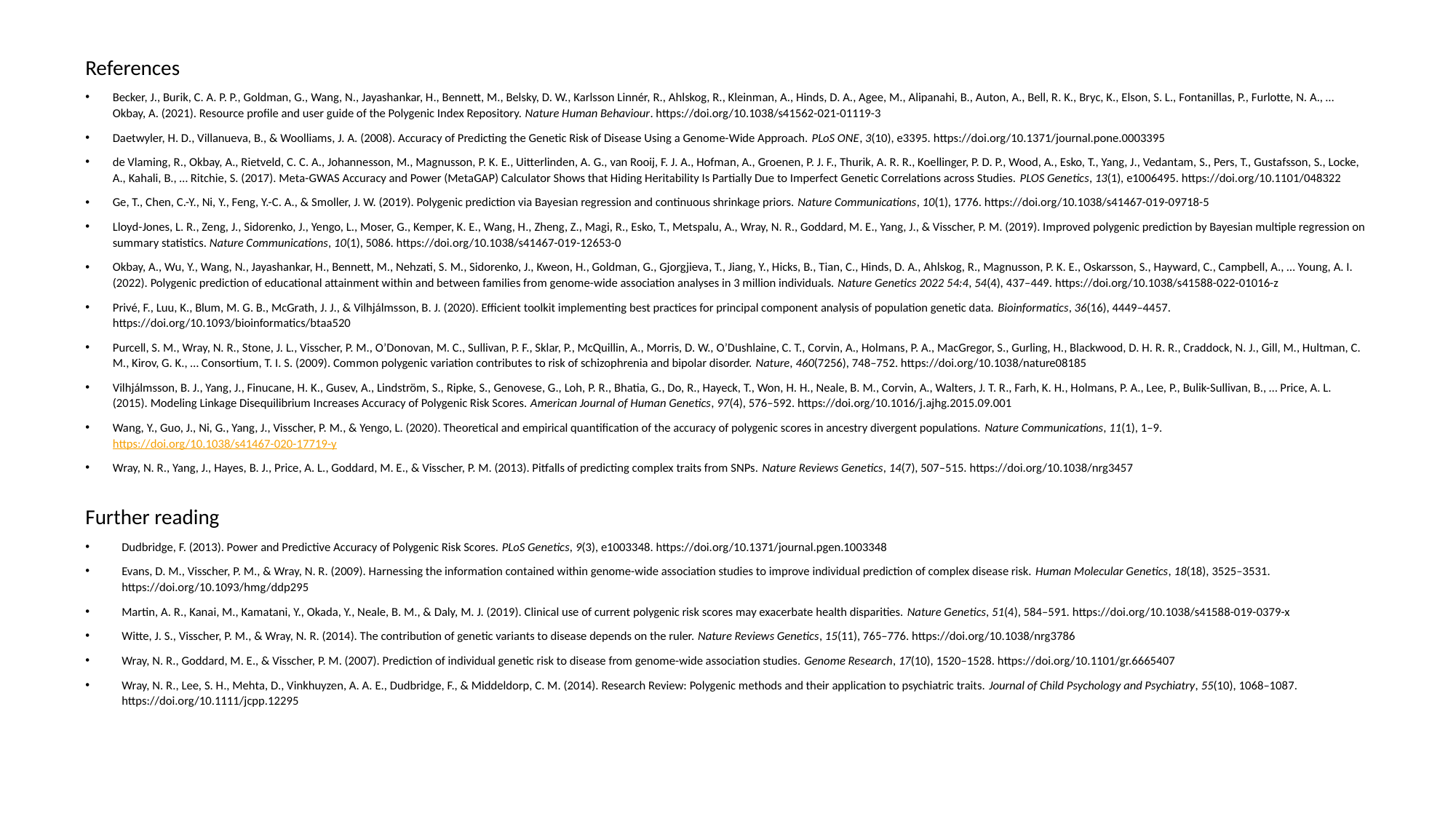

References
Becker, J., Burik, C. A. P. P., Goldman, G., Wang, N., Jayashankar, H., Bennett, M., Belsky, D. W., Karlsson Linnér, R., Ahlskog, R., Kleinman, A., Hinds, D. A., Agee, M., Alipanahi, B., Auton, A., Bell, R. K., Bryc, K., Elson, S. L., Fontanillas, P., Furlotte, N. A., … Okbay, A. (2021). Resource profile and user guide of the Polygenic Index Repository. Nature Human Behaviour. https://doi.org/10.1038/s41562-021-01119-3
Daetwyler, H. D., Villanueva, B., & Woolliams, J. A. (2008). Accuracy of Predicting the Genetic Risk of Disease Using a Genome-Wide Approach. PLoS ONE, 3(10), e3395. https://doi.org/10.1371/journal.pone.0003395
de Vlaming, R., Okbay, A., Rietveld, C. C. A., Johannesson, M., Magnusson, P. K. E., Uitterlinden, A. G., van Rooij, F. J. A., Hofman, A., Groenen, P. J. F., Thurik, A. R. R., Koellinger, P. D. P., Wood, A., Esko, T., Yang, J., Vedantam, S., Pers, T., Gustafsson, S., Locke, A., Kahali, B., … Ritchie, S. (2017). Meta-GWAS Accuracy and Power (MetaGAP) Calculator Shows that Hiding Heritability Is Partially Due to Imperfect Genetic Correlations across Studies. PLOS Genetics, 13(1), e1006495. https://doi.org/10.1101/048322
Ge, T., Chen, C.-Y., Ni, Y., Feng, Y.-C. A., & Smoller, J. W. (2019). Polygenic prediction via Bayesian regression and continuous shrinkage priors. Nature Communications, 10(1), 1776. https://doi.org/10.1038/s41467-019-09718-5
Lloyd-Jones, L. R., Zeng, J., Sidorenko, J., Yengo, L., Moser, G., Kemper, K. E., Wang, H., Zheng, Z., Magi, R., Esko, T., Metspalu, A., Wray, N. R., Goddard, M. E., Yang, J., & Visscher, P. M. (2019). Improved polygenic prediction by Bayesian multiple regression on summary statistics. Nature Communications, 10(1), 5086. https://doi.org/10.1038/s41467-019-12653-0
Okbay, A., Wu, Y., Wang, N., Jayashankar, H., Bennett, M., Nehzati, S. M., Sidorenko, J., Kweon, H., Goldman, G., Gjorgjieva, T., Jiang, Y., Hicks, B., Tian, C., Hinds, D. A., Ahlskog, R., Magnusson, P. K. E., Oskarsson, S., Hayward, C., Campbell, A., … Young, A. I. (2022). Polygenic prediction of educational attainment within and between families from genome-wide association analyses in 3 million individuals. Nature Genetics 2022 54:4, 54(4), 437–449. https://doi.org/10.1038/s41588-022-01016-z
Privé, F., Luu, K., Blum, M. G. B., McGrath, J. J., & Vilhjálmsson, B. J. (2020). Efficient toolkit implementing best practices for principal component analysis of population genetic data. Bioinformatics, 36(16), 4449–4457. https://doi.org/10.1093/bioinformatics/btaa520
Purcell, S. M., Wray, N. R., Stone, J. L., Visscher, P. M., O’Donovan, M. C., Sullivan, P. F., Sklar, P., McQuillin, A., Morris, D. W., O’Dushlaine, C. T., Corvin, A., Holmans, P. A., MacGregor, S., Gurling, H., Blackwood, D. H. R. R., Craddock, N. J., Gill, M., Hultman, C. M., Kirov, G. K., … Consortium, T. I. S. (2009). Common polygenic variation contributes to risk of schizophrenia and bipolar disorder. Nature, 460(7256), 748–752. https://doi.org/10.1038/nature08185
Vilhjálmsson, B. J., Yang, J., Finucane, H. K., Gusev, A., Lindström, S., Ripke, S., Genovese, G., Loh, P. R., Bhatia, G., Do, R., Hayeck, T., Won, H. H., Neale, B. M., Corvin, A., Walters, J. T. R., Farh, K. H., Holmans, P. A., Lee, P., Bulik-Sullivan, B., … Price, A. L. (2015). Modeling Linkage Disequilibrium Increases Accuracy of Polygenic Risk Scores. American Journal of Human Genetics, 97(4), 576–592. https://doi.org/10.1016/j.ajhg.2015.09.001
Wang, Y., Guo, J., Ni, G., Yang, J., Visscher, P. M., & Yengo, L. (2020). Theoretical and empirical quantification of the accuracy of polygenic scores in ancestry divergent populations. Nature Communications, 11(1), 1–9. https://doi.org/10.1038/s41467-020-17719-y
Wray, N. R., Yang, J., Hayes, B. J., Price, A. L., Goddard, M. E., & Visscher, P. M. (2013). Pitfalls of predicting complex traits from SNPs. Nature Reviews Genetics, 14(7), 507–515. https://doi.org/10.1038/nrg3457

Further reading
Dudbridge, F. (2013). Power and Predictive Accuracy of Polygenic Risk Scores. PLoS Genetics, 9(3), e1003348. https://doi.org/10.1371/journal.pgen.1003348
Evans, D. M., Visscher, P. M., & Wray, N. R. (2009). Harnessing the information contained within genome-wide association studies to improve individual prediction of complex disease risk. Human Molecular Genetics, 18(18), 3525–3531. https://doi.org/10.1093/hmg/ddp295
Martin, A. R., Kanai, M., Kamatani, Y., Okada, Y., Neale, B. M., & Daly, M. J. (2019). Clinical use of current polygenic risk scores may exacerbate health disparities. Nature Genetics, 51(4), 584–591. https://doi.org/10.1038/s41588-019-0379-x
Witte, J. S., Visscher, P. M., & Wray, N. R. (2014). The contribution of genetic variants to disease depends on the ruler. Nature Reviews Genetics, 15(11), 765–776. https://doi.org/10.1038/nrg3786
Wray, N. R., Goddard, M. E., & Visscher, P. M. (2007). Prediction of individual genetic risk to disease from genome-wide association studies. Genome Research, 17(10), 1520–1528. https://doi.org/10.1101/gr.6665407
Wray, N. R., Lee, S. H., Mehta, D., Vinkhuyzen, A. A. E., Dudbridge, F., & Middeldorp, C. M. (2014). Research Review: Polygenic methods and their application to psychiatric traits. Journal of Child Psychology and Psychiatry, 55(10), 1068–1087. https://doi.org/10.1111/jcpp.12295